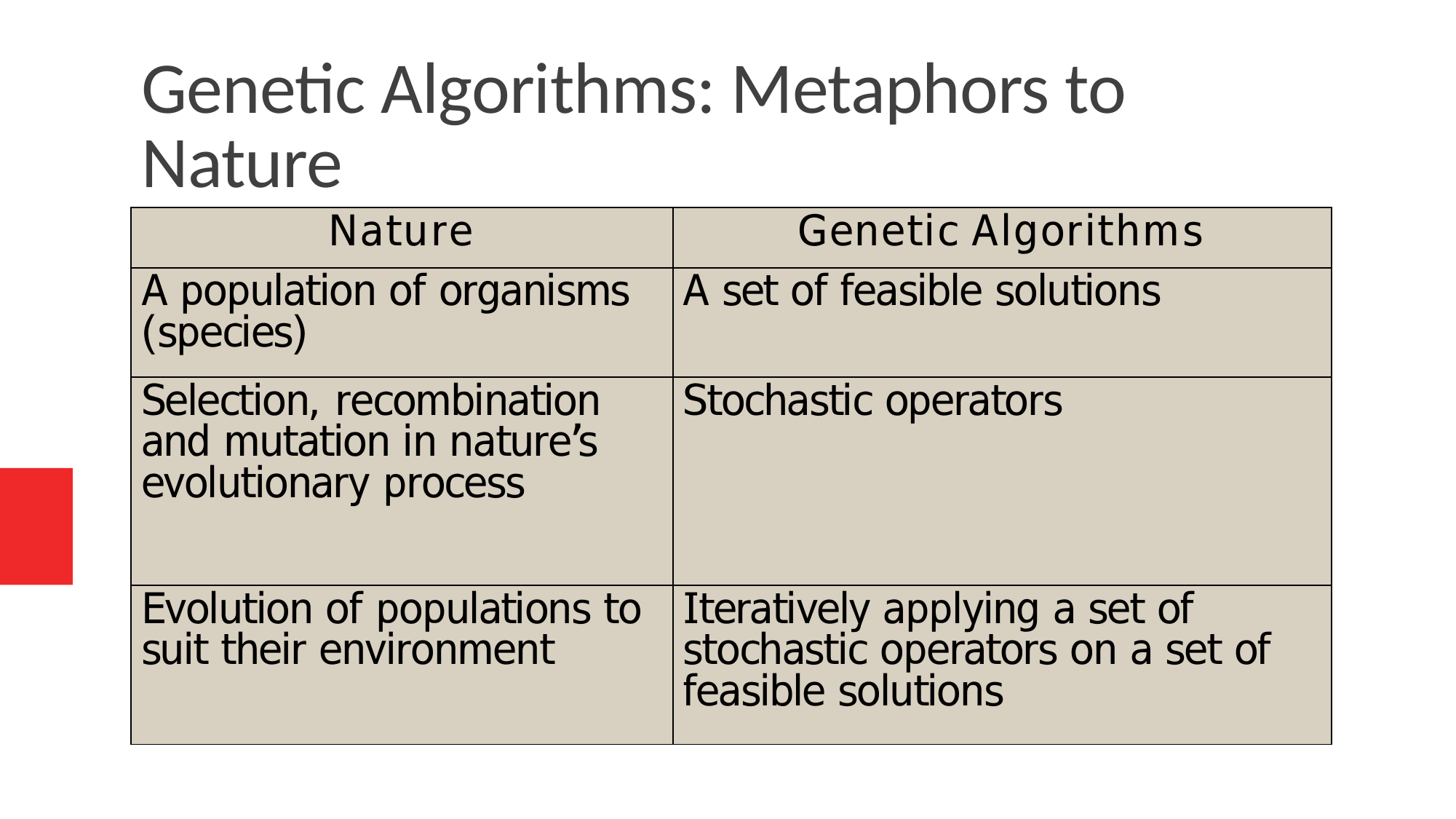

Genetic Algorithms: Metaphors to Nature
| Nature | Genetic Algorithms |
| --- | --- |
| A population of organisms (species) | A set of feasible solutions |
| Selection, recombination and mutation in nature’s evolutionary process | Stochastic operators |
| Evolution of populations to suit their environment | Iteratively applying a set of stochastic operators on a set of feasible solutions |
Advanced Algorithm Analysis - Fall 2016
28